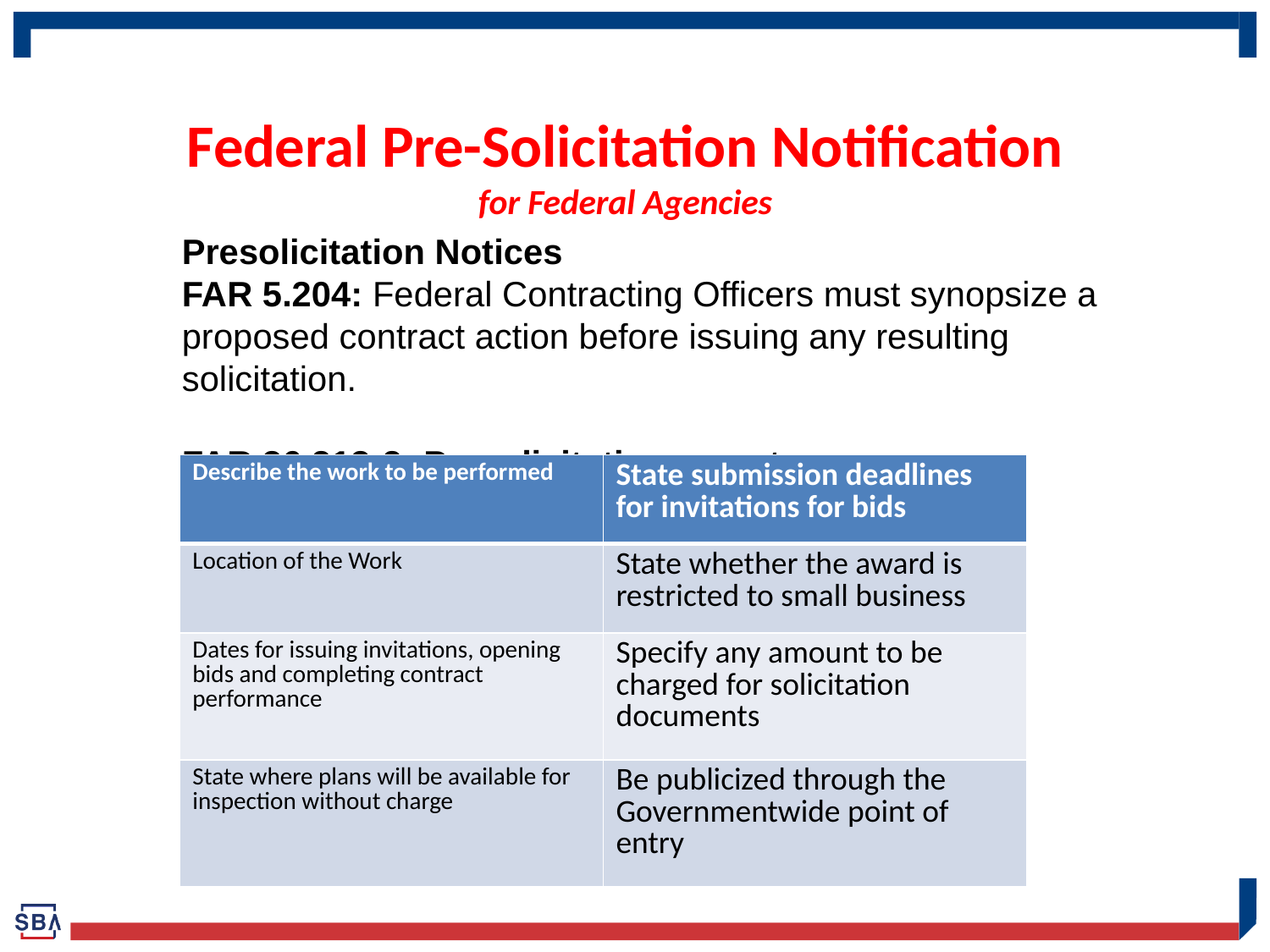

# Federal Pre-Solicitation Notification for Federal Agencies
Presolicitation Notices
FAR 5.204: Federal Contracting Officers must synopsize a proposed contract action before issuing any resulting solicitation.

FAR 36.213-2: Presolicitations must:

| Describe the work to be performed | State submission deadlines for invitations for bids |
| --- | --- |
| Location of the Work | State whether the award is restricted to small business |
| Dates for issuing invitations, opening bids and completing contract performance | Specify any amount to be charged for solicitation documents |
| State where plans will be available for inspection without charge | Be publicized through the Governmentwide point of entry |